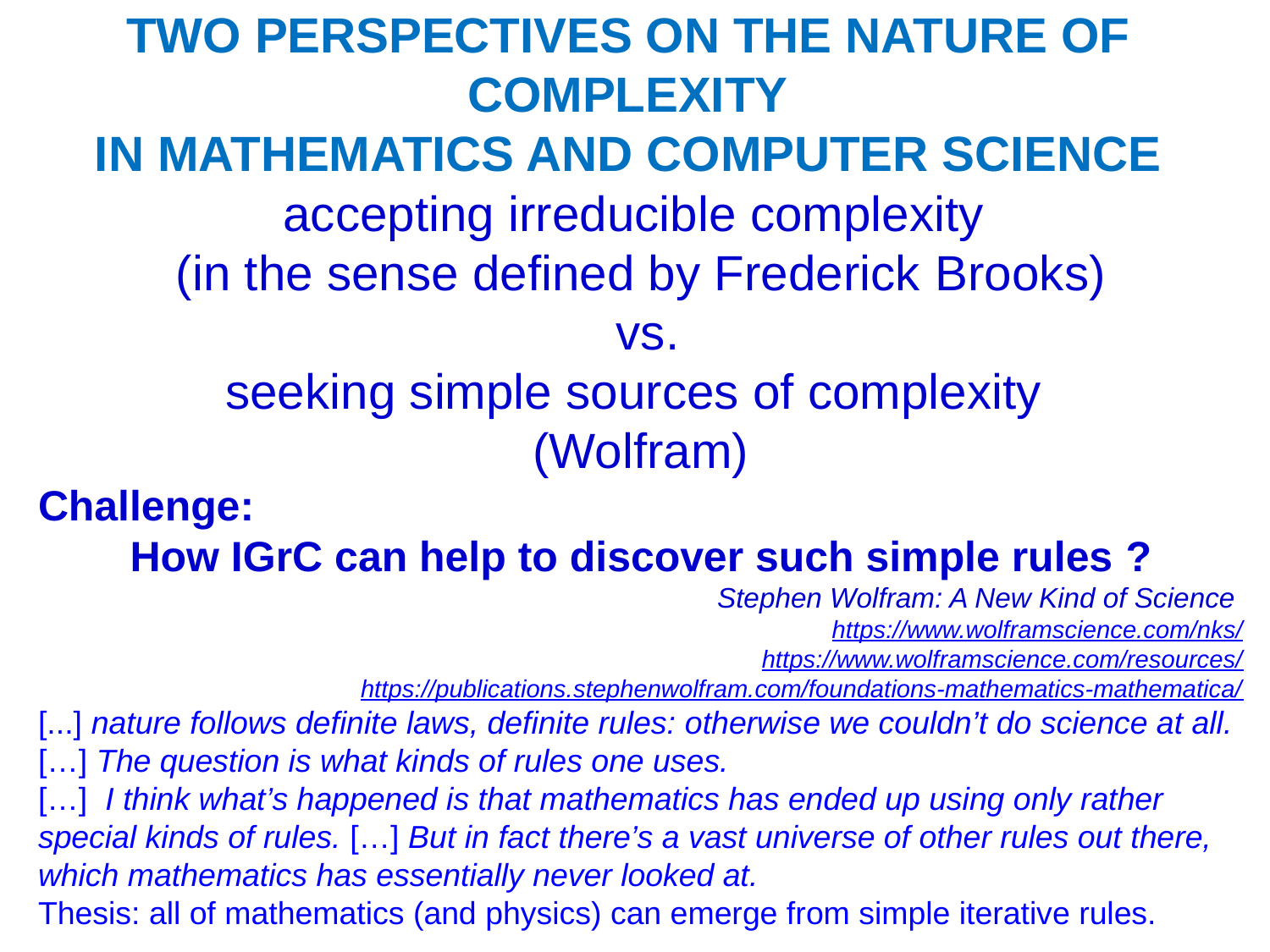

# TWO PERSPECTIVES ON THE NATURE OF COMPLEXITY IN MATHEMATICS AND COMPUTER SCIENCE
accepting irreducible complexity
(in the sense defined by Frederick Brooks)
 vs.
seeking simple sources of complexity
(Wolfram)
Challenge:
How IGrC can help to discover such simple rules ?
Stephen Wolfram: A New Kind of Science
https://www.wolframscience.com/nks/
https://www.wolframscience.com/resources/
https://publications.stephenwolfram.com/foundations-mathematics-mathematica/
[...] nature follows definite laws, definite rules: otherwise we couldn’t do science at all. […] The question is what kinds of rules one uses.
[…]  I think what’s happened is that mathematics has ended up using only rather special kinds of rules. […] But in fact there’s a vast universe of other rules out there, which mathematics has essentially never looked at.
Thesis: all of mathematics (and physics) can emerge from simple iterative rules.